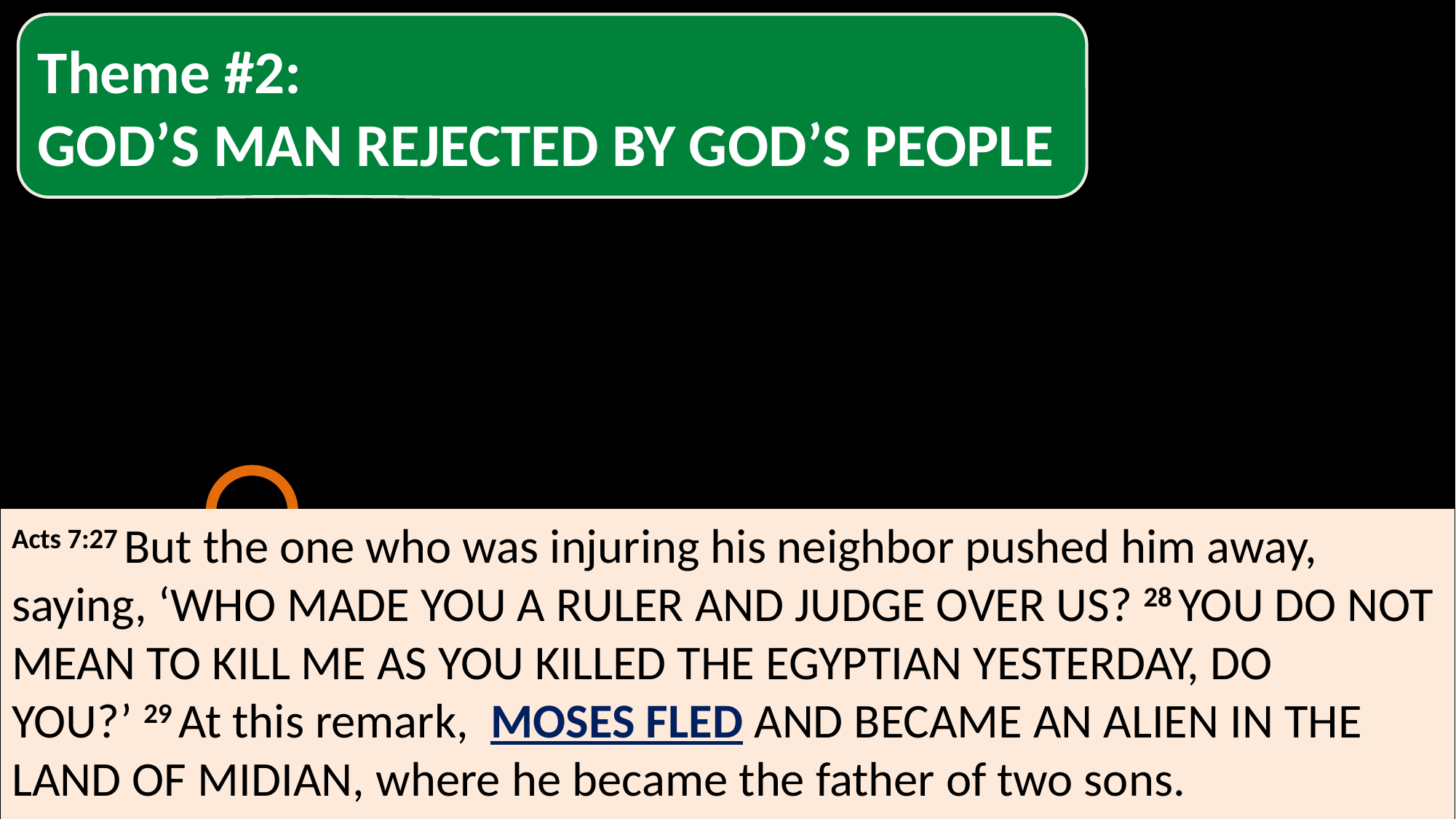

Theme #2:
GOD’S MAN REJECTED BY GOD’S PEOPLE

Acts 7:27 But the one who was injuring his neighbor pushed him away, saying, ‘Who made you a ruler and judge over us? 28 You do not mean to kill me as you killed the Egyptian yesterday, do you?’ 29 At this remark,  Moses fled and became an alien in the land of Midian, where he became the father of two sons.